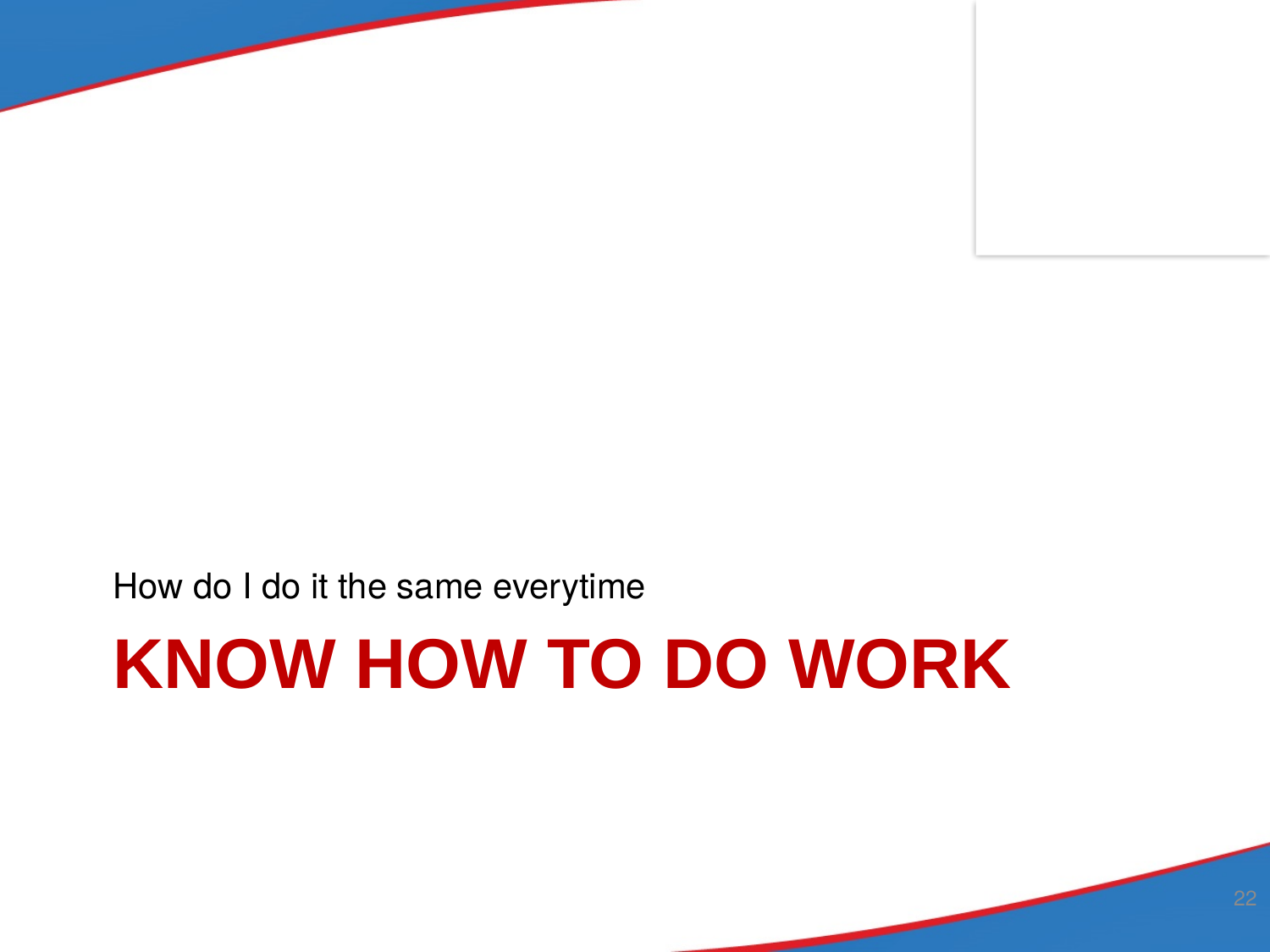

How do I do it the same everytime
# Know how to do work
22